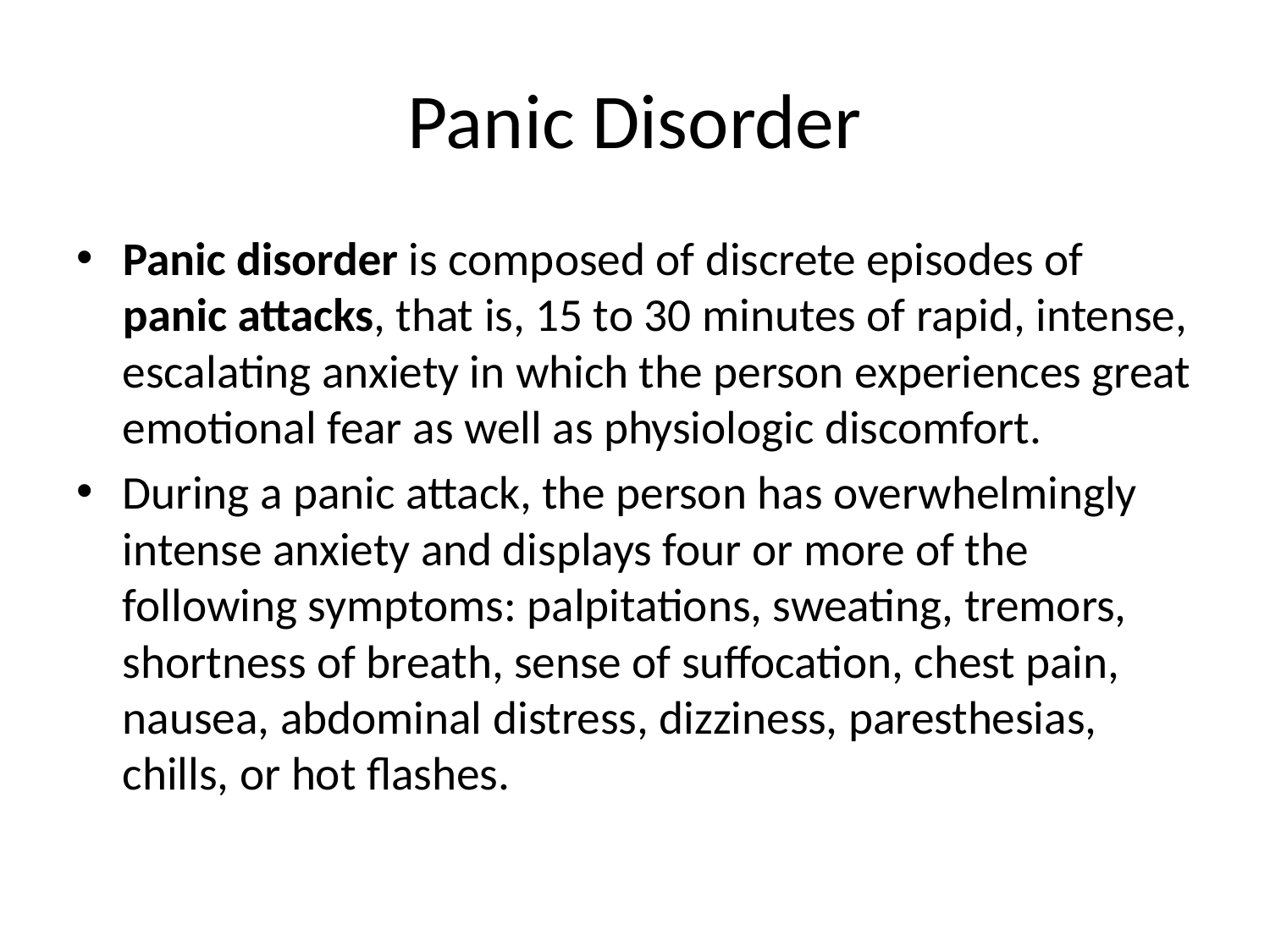

# Panic Disorder
Panic disorder is composed of discrete episodes of panic attacks, that is, 15 to 30 minutes of rapid, intense, escalating anxiety in which the person experiences great emotional fear as well as physiologic discomfort.
During a panic attack, the person has overwhelmingly intense anxiety and displays four or more of the following symptoms: palpitations, sweating, tremors, shortness of breath, sense of suffocation, chest pain, nausea, abdominal distress, dizziness, paresthesias, chills, or hot flashes.